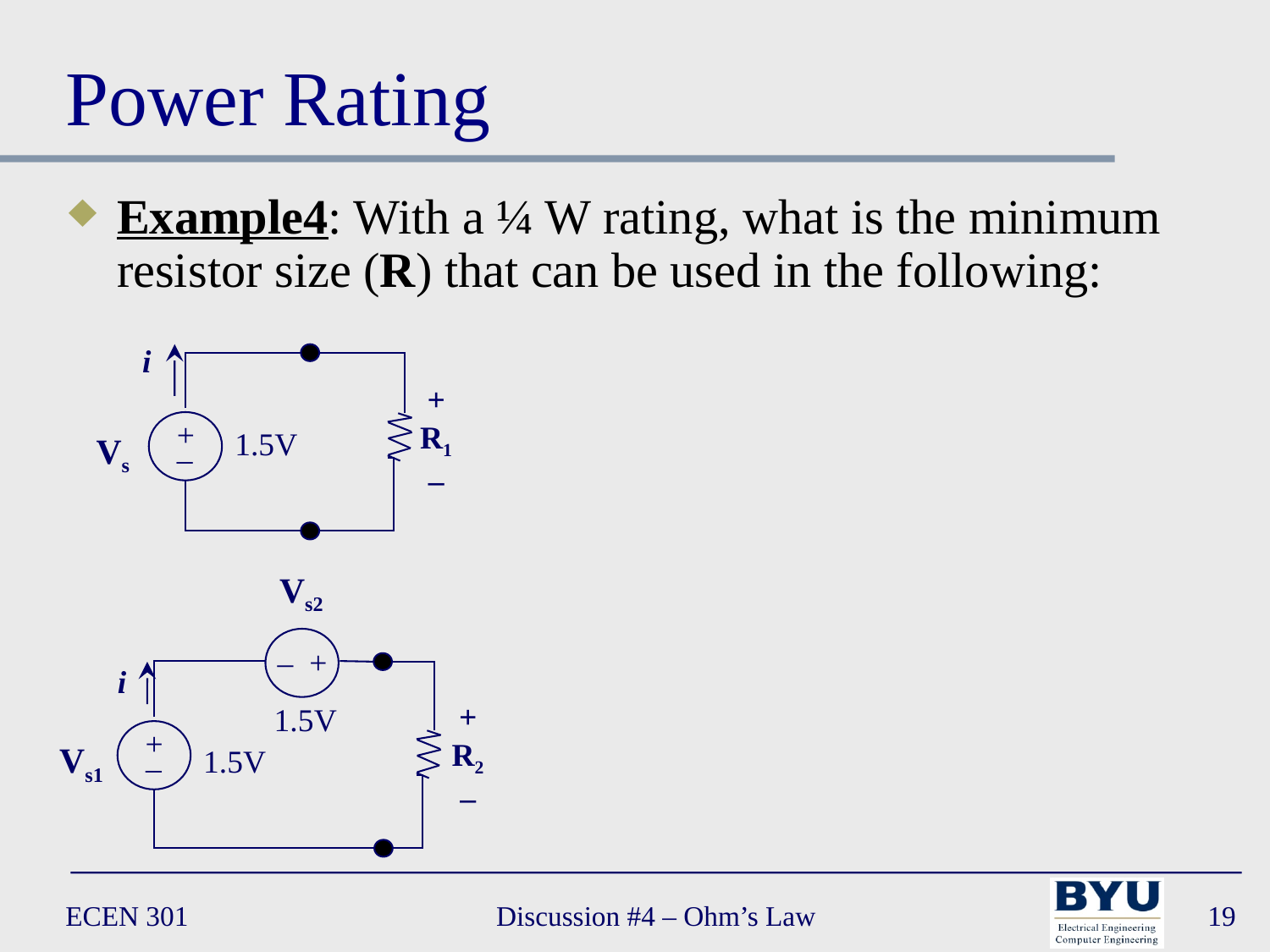

# Power Rating
Example4: With a ¼ W rating, what is the minimum resistor size (R) that can be used in the following:
i

+
R1
–
+

_
Vs

1.5V

Vs2

–  +

i

+
R2
–
1.5V
+

_
Vs1

1.5V

ECEN 301
Discussion #4 – Ohm’s Law
19